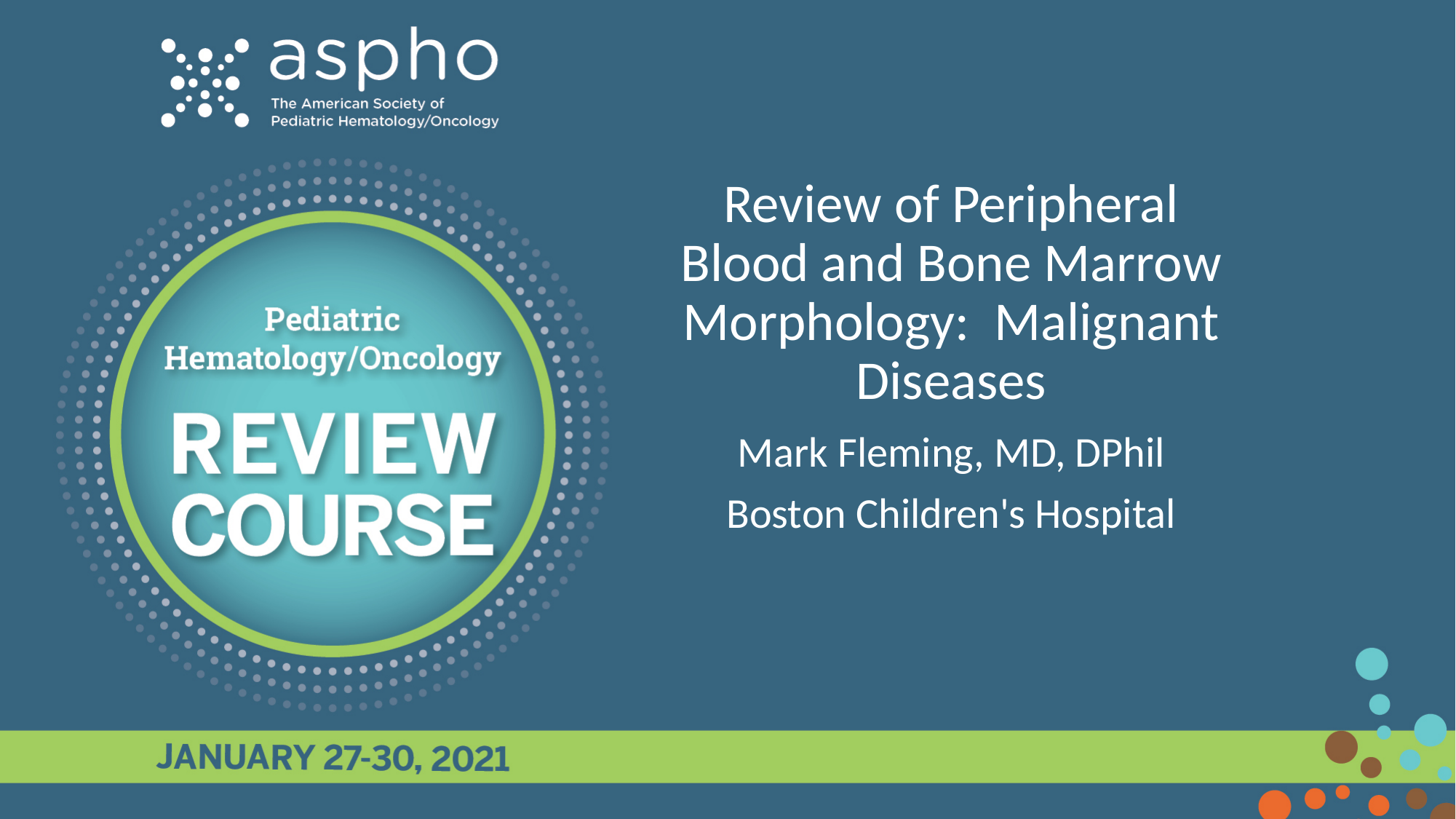

# Review of Peripheral Blood and Bone Marrow Morphology:  Malignant Diseases
Mark Fleming, MD, DPhil
Boston Children's Hospital